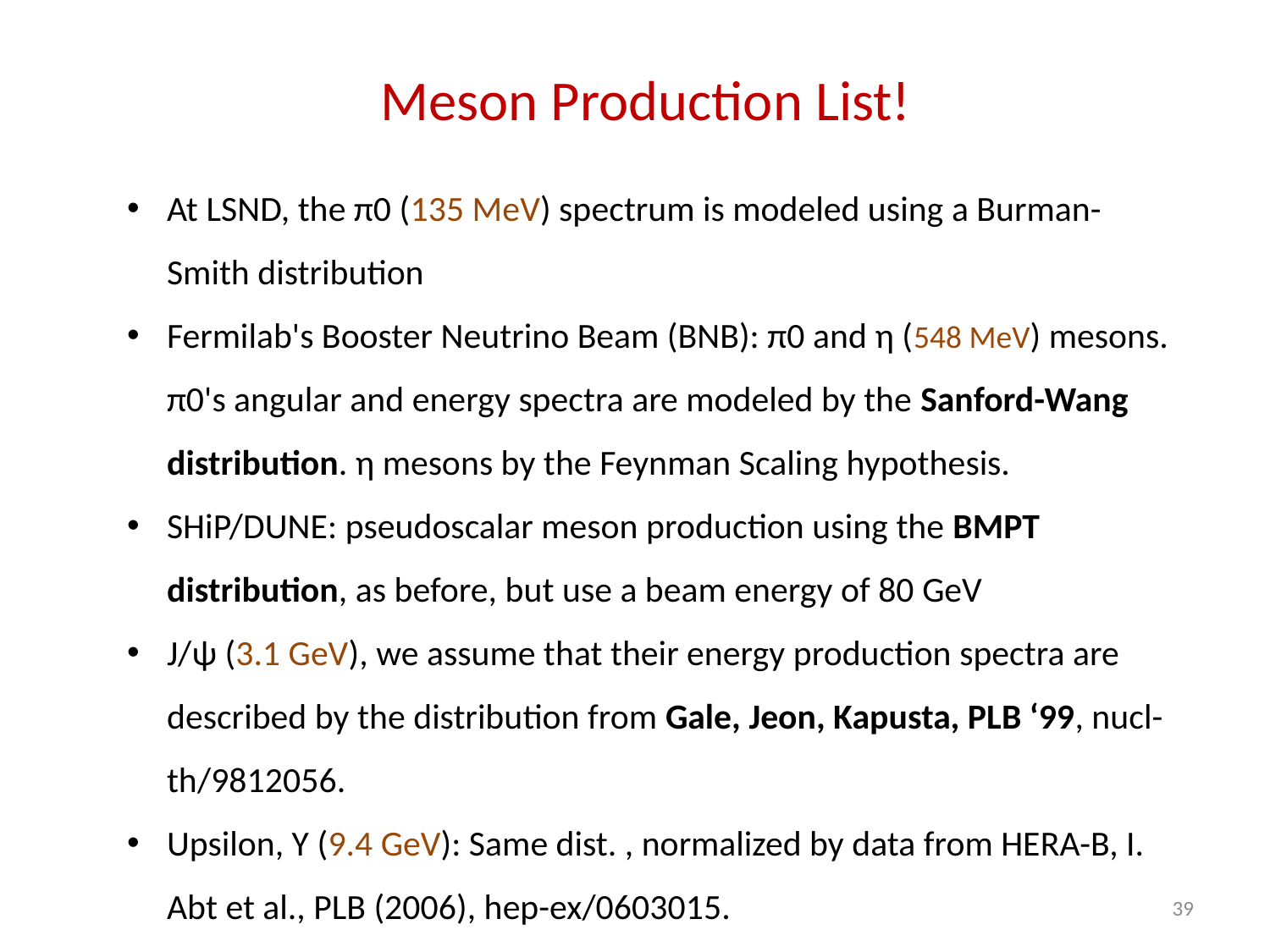

# Meson Production List!
At LSND, the π0 (135 MeV) spectrum is modeled using a Burman-Smith distribution
Fermilab's Booster Neutrino Beam (BNB): π0 and η (548 MeV) mesons. π0's angular and energy spectra are modeled by the Sanford-Wang distribution. η mesons by the Feynman Scaling hypothesis.
SHiP/DUNE: pseudoscalar meson production using the BMPT distribution, as before, but use a beam energy of 80 GeV
J/ψ (3.1 GeV), we assume that their energy production spectra are described by the distribution from Gale, Jeon, Kapusta, PLB ‘99, nucl-th/9812056.
Upsilon, Y (9.4 GeV): Same dist. , normalized by data from HERA-B, I. Abt et al., PLB (2006), hep-ex/0603015.
39